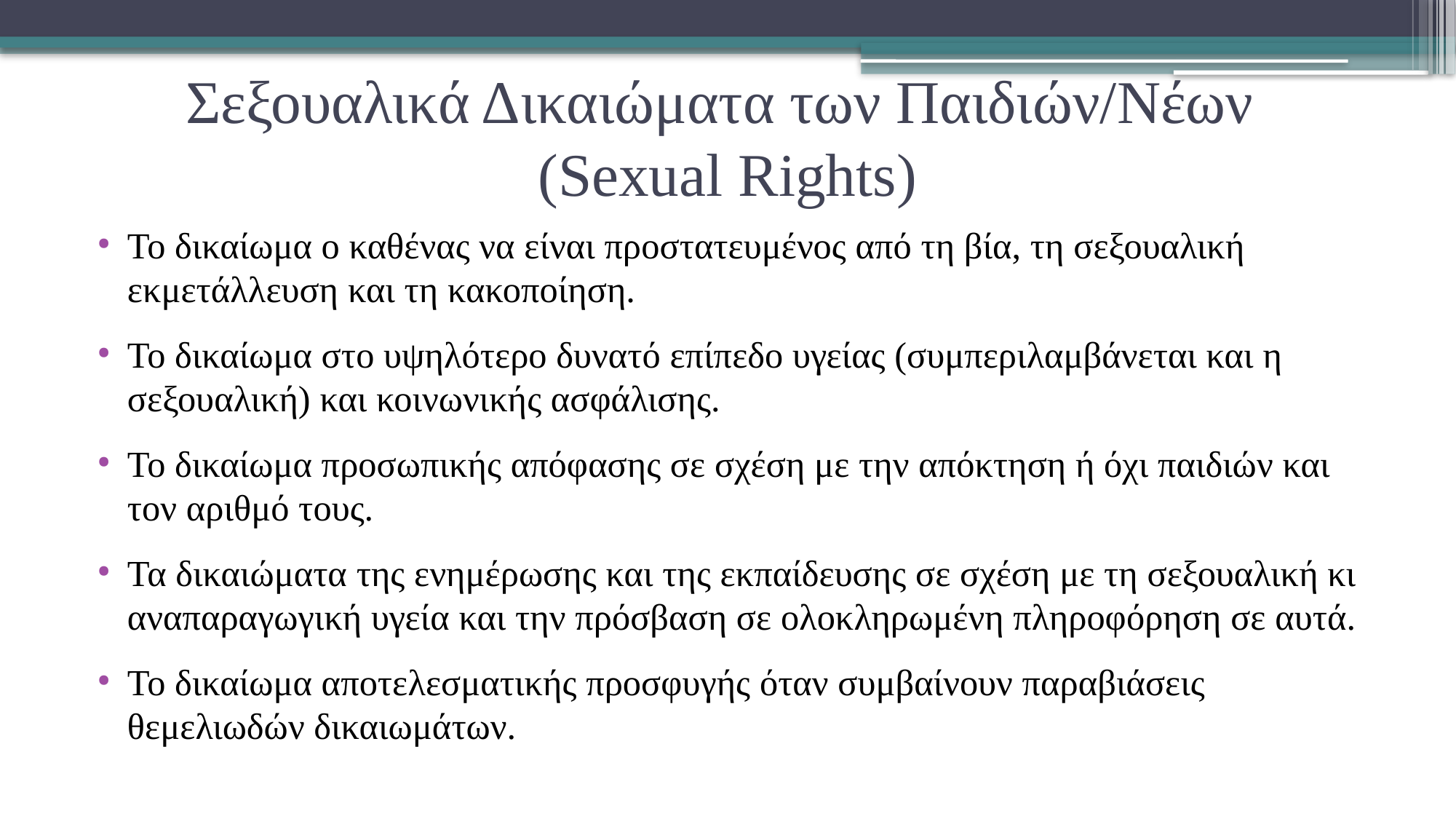

# Σεξουαλικά Δικαιώματα των Παιδιών/Νέων (Sexual Rights)
Το δικαίωμα ο καθένας να είναι προστατευμένος από τη βία, τη σεξουαλική εκμετάλλευση και τη κακοποίηση.
Το δικαίωμα στο υψηλότερο δυνατό επίπεδο υγείας (συμπεριλαμβάνεται και η σεξουαλική) και κοινωνικής ασφάλισης.
Το δικαίωμα προσωπικής απόφασης σε σχέση με την απόκτηση ή όχι παιδιών και τον αριθμό τους.
Τα δικαιώματα της ενημέρωσης και της εκπαίδευσης σε σχέση με τη σεξουαλική κι αναπαραγωγική υγεία και την πρόσβαση σε ολοκληρωμένη πληροφόρηση σε αυτά.
Το δικαίωμα αποτελεσματικής προσφυγής όταν συμβαίνουν παραβιάσεις θεμελιωδών δικαιωμάτων.